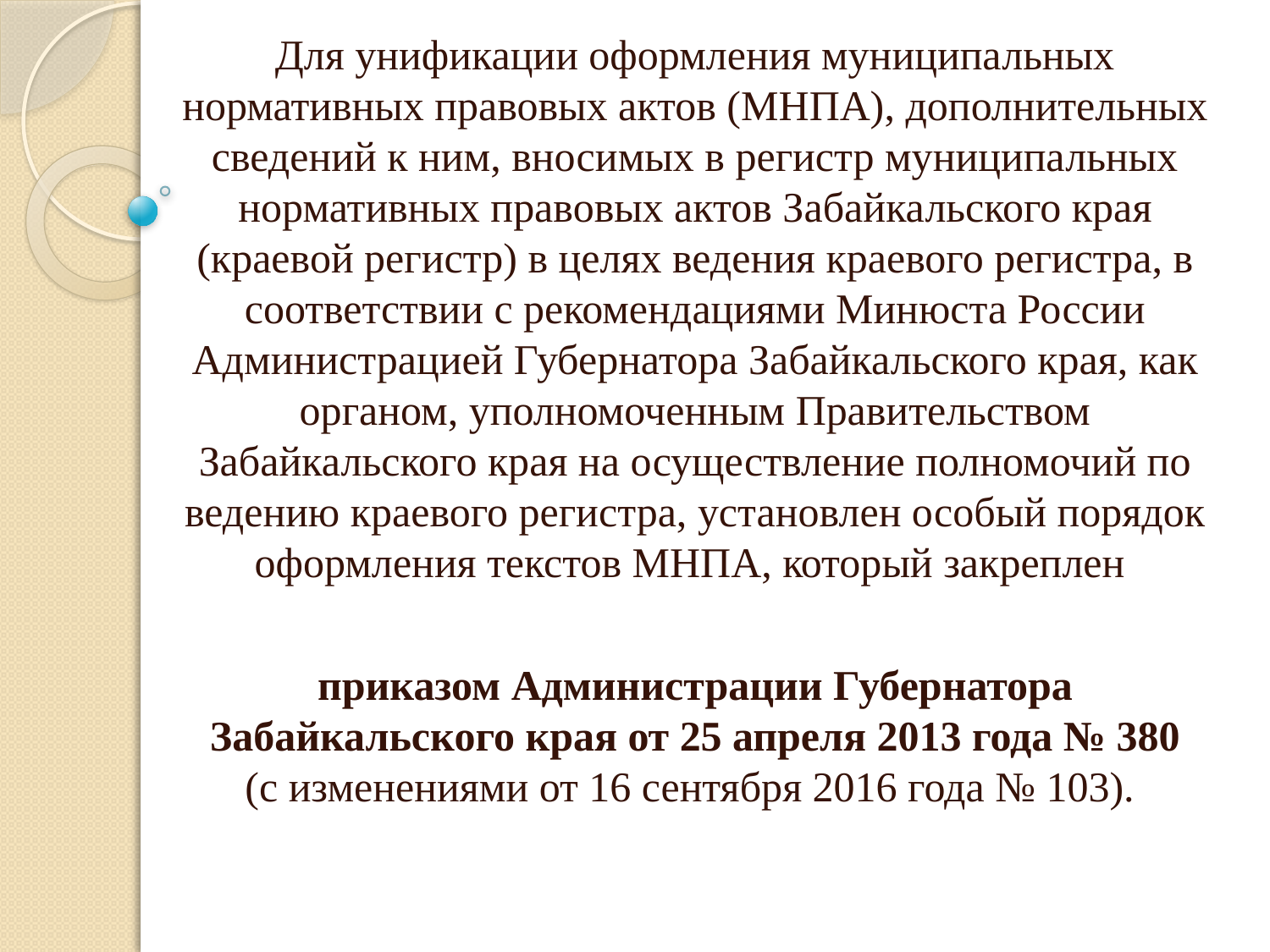

Для унификации оформления муниципальных нормативных правовых актов (МНПА), дополнительных сведений к ним, вносимых в регистр муниципальных нормативных правовых актов Забайкальского края (краевой регистр) в целях ведения краевого регистра, в соответствии с рекомендациями Минюста России Администрацией Губернатора Забайкальского края, как органом, уполномоченным Правительством Забайкальского края на осуществление полномочий по ведению краевого регистра, установлен особый порядок оформления текстов МНПА, который закреплен

приказом Администрации Губернатора Забайкальского края от 25 апреля 2013 года № 380
(с изменениями от 16 сентября 2016 года № 103).